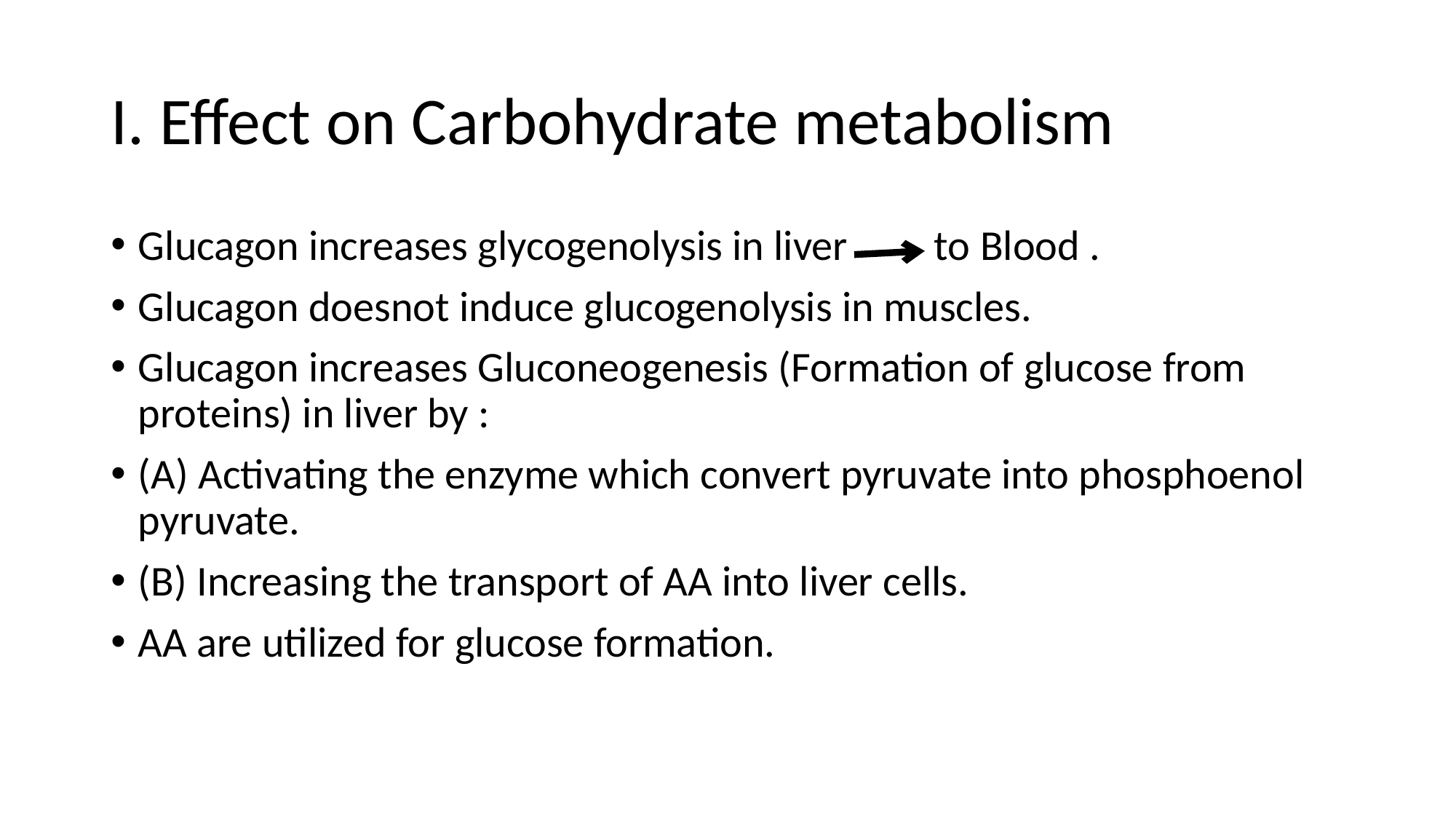

# I. Effect on Carbohydrate metabolism
Glucagon increases glycogenolysis in liver         to Blood .
Glucagon doesnot induce glucogenolysis in muscles.
Glucagon increases Gluconeogenesis (Formation of glucose from proteins) in liver by :
(A) Activating the enzyme which convert pyruvate into phosphoenol pyruvate.
(B) Increasing the transport of AA into liver cells.
AA are utilized for glucose formation.